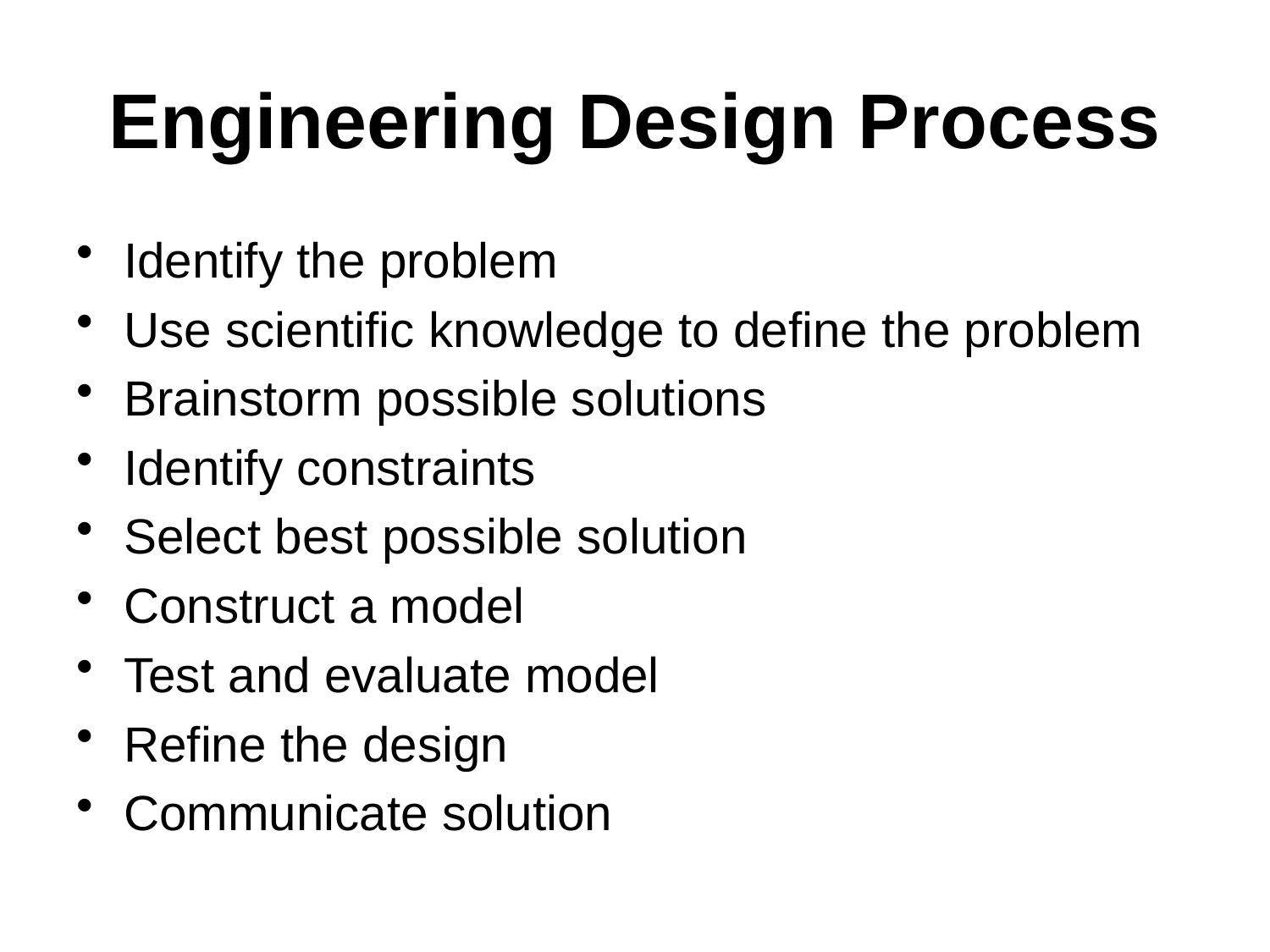

Engineering Design Process
Identify the problem
Use scientific knowledge to define the problem
Brainstorm possible solutions
Identify constraints
Select best possible solution
Construct a model
Test and evaluate model
Refine the design
Communicate solution